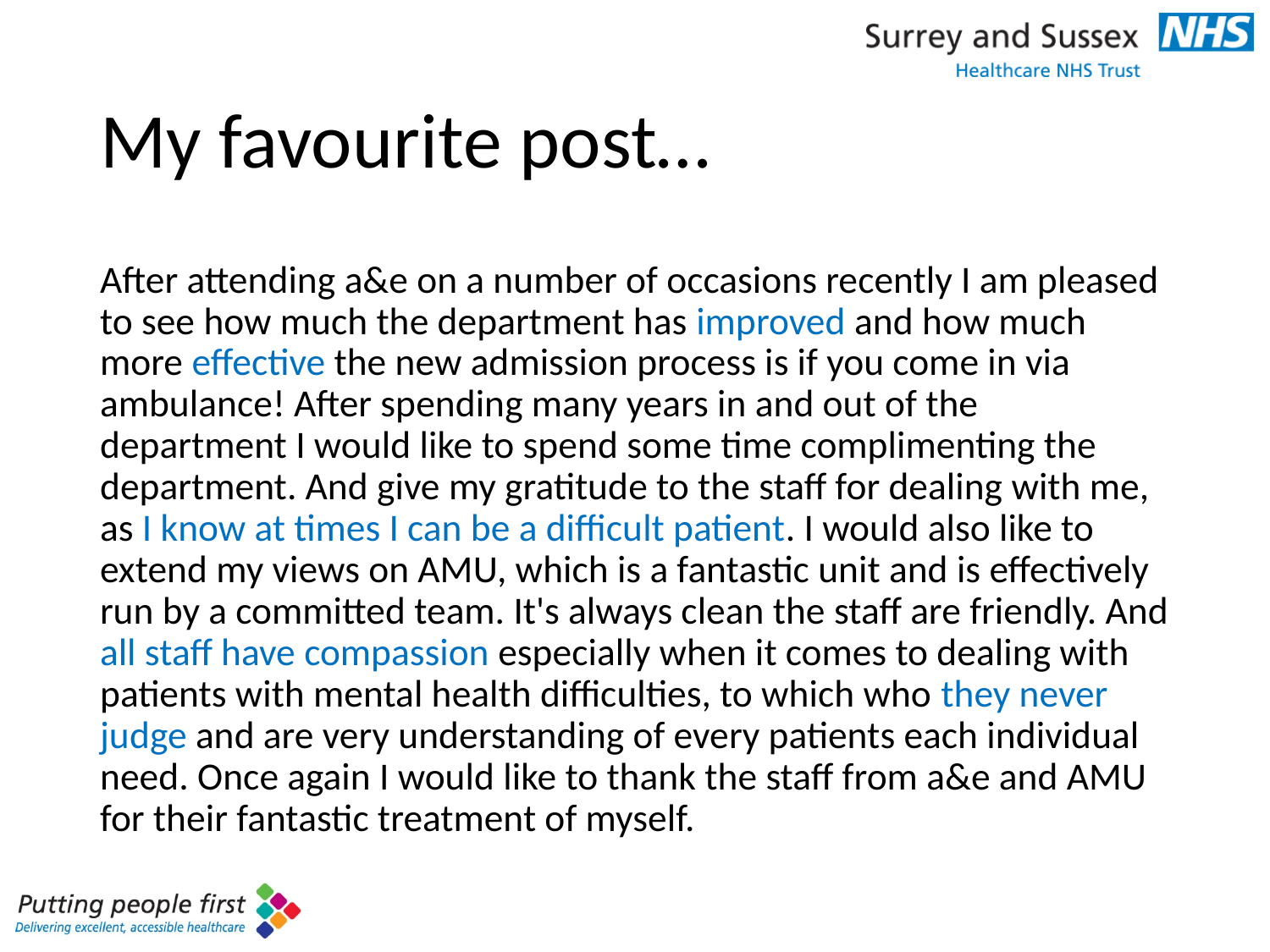

# My favourite post…
After attending a&e on a number of occasions recently I am pleased to see how much the department has improved and how much more effective the new admission process is if you come in via ambulance! After spending many years in and out of the department I would like to spend some time complimenting the department. And give my gratitude to the staff for dealing with me, as I know at times I can be a difficult patient. I would also like to extend my views on AMU, which is a fantastic unit and is effectively run by a committed team. It's always clean the staff are friendly. And all staff have compassion especially when it comes to dealing with patients with mental health difficulties, to which who they never judge and are very understanding of every patients each individual need. Once again I would like to thank the staff from a&e and AMU for their fantastic treatment of myself.